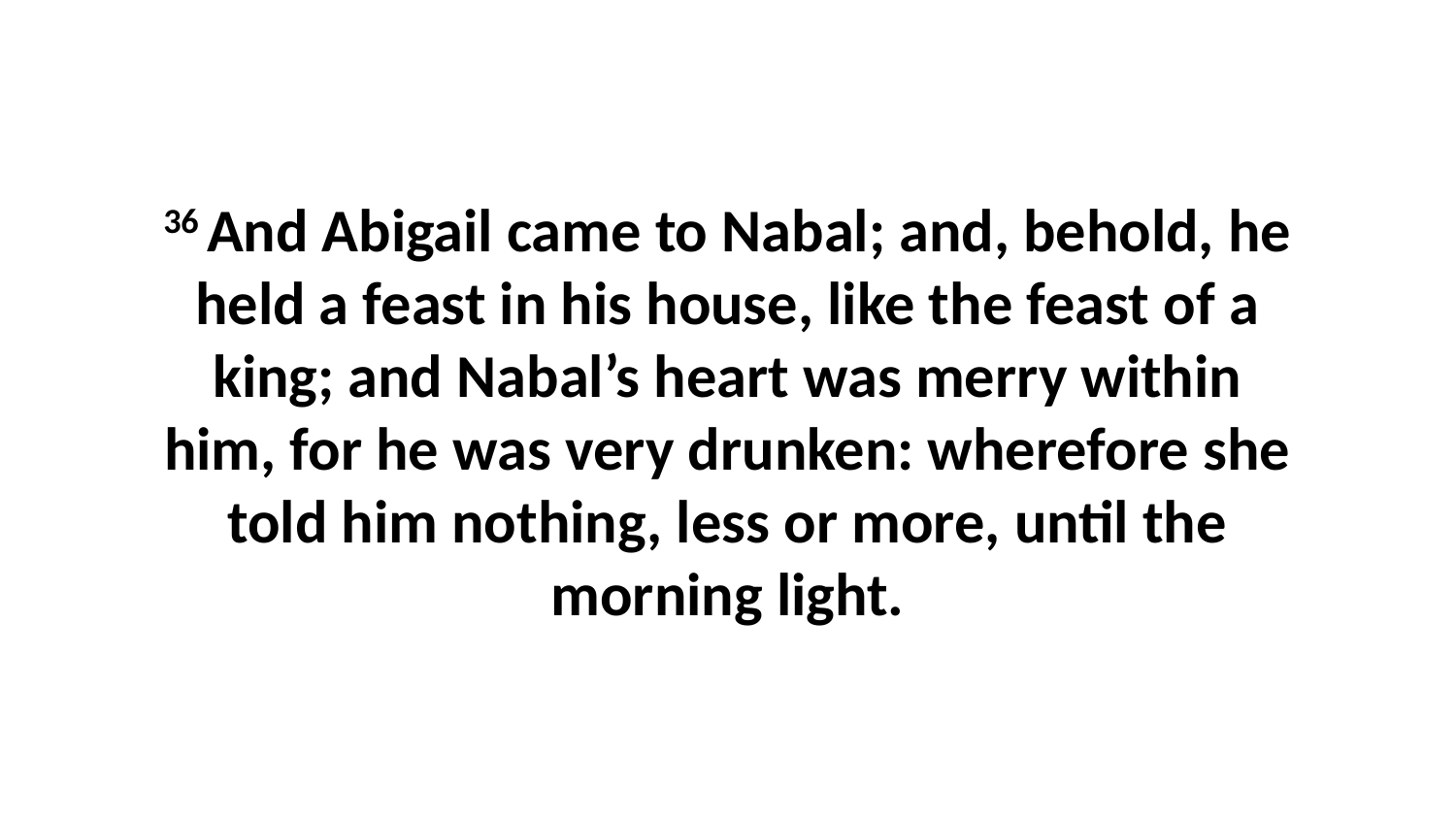

36 And Abigail came to Nabal; and, behold, he held a feast in his house, like the feast of a king; and Nabal’s heart was merry within him, for he was very drunken: wherefore she told him nothing, less or more, until the morning light.